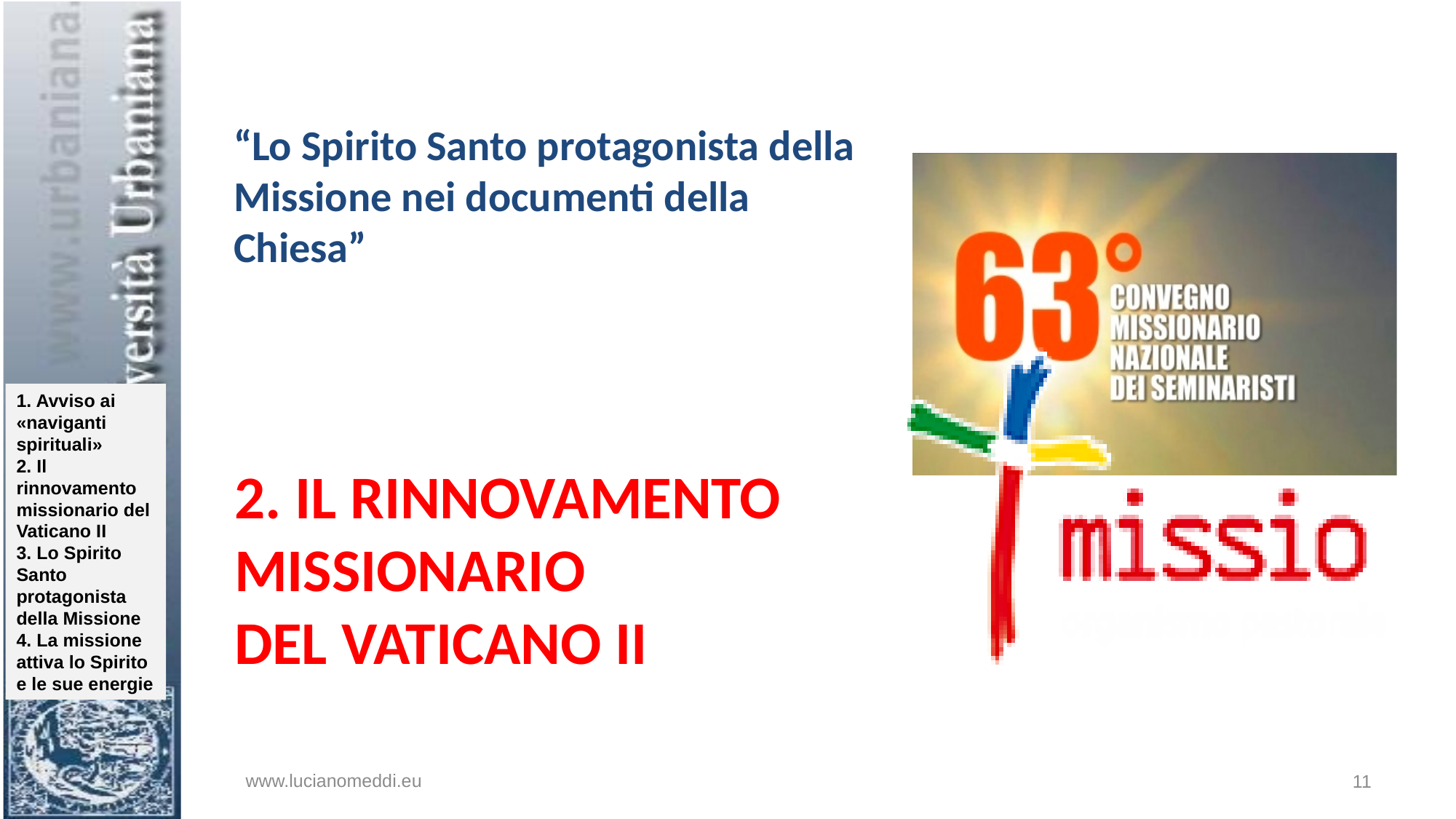

“Lo Spirito Santo protagonista della
Missione nei documenti della Chiesa”
# 2. Il rinnovamento missionario del Vaticano II
www.lucianomeddi.eu
11